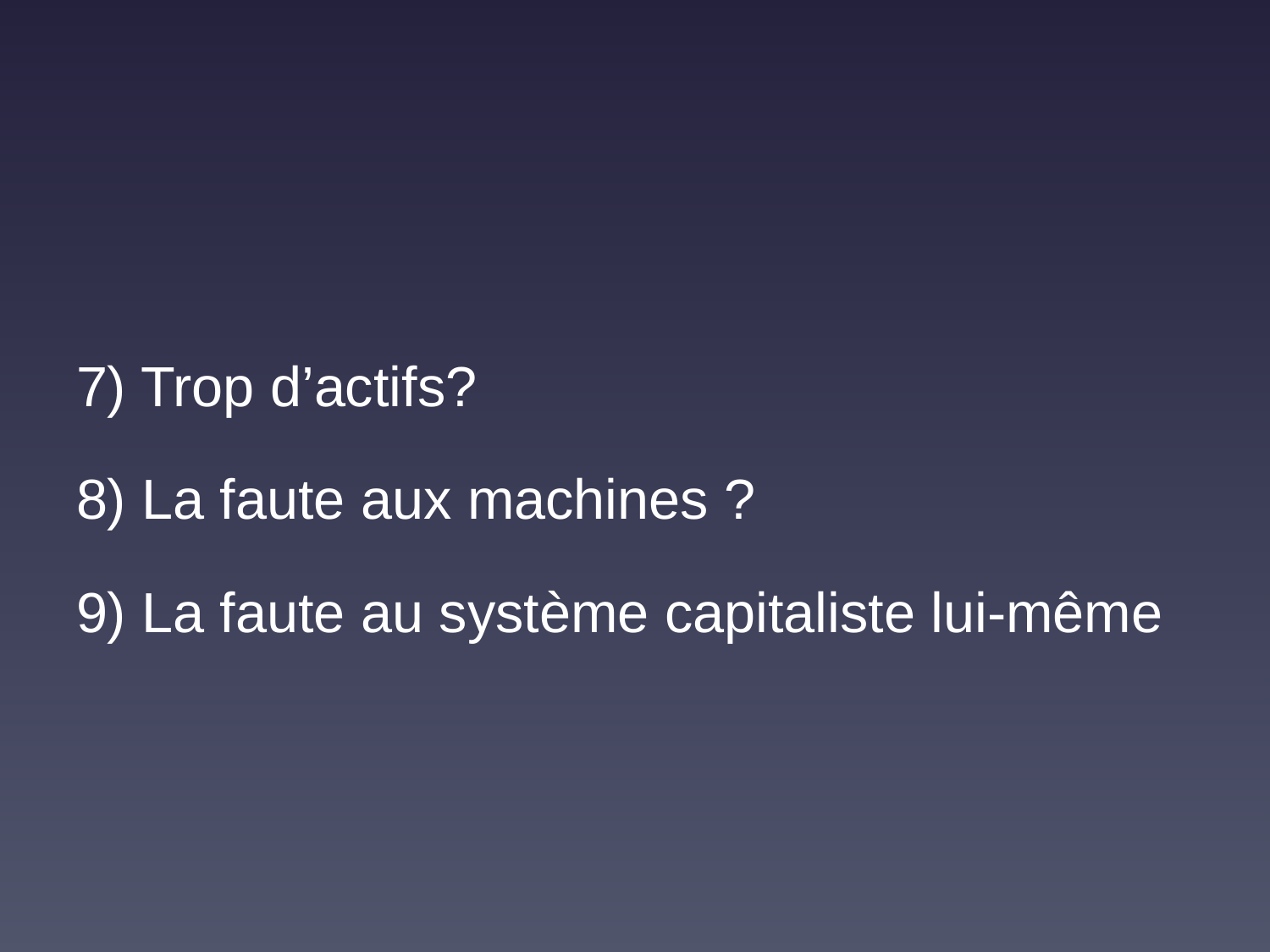

#
7) Trop d’actifs?
8) La faute aux machines ?
9) La faute au système capitaliste lui-même